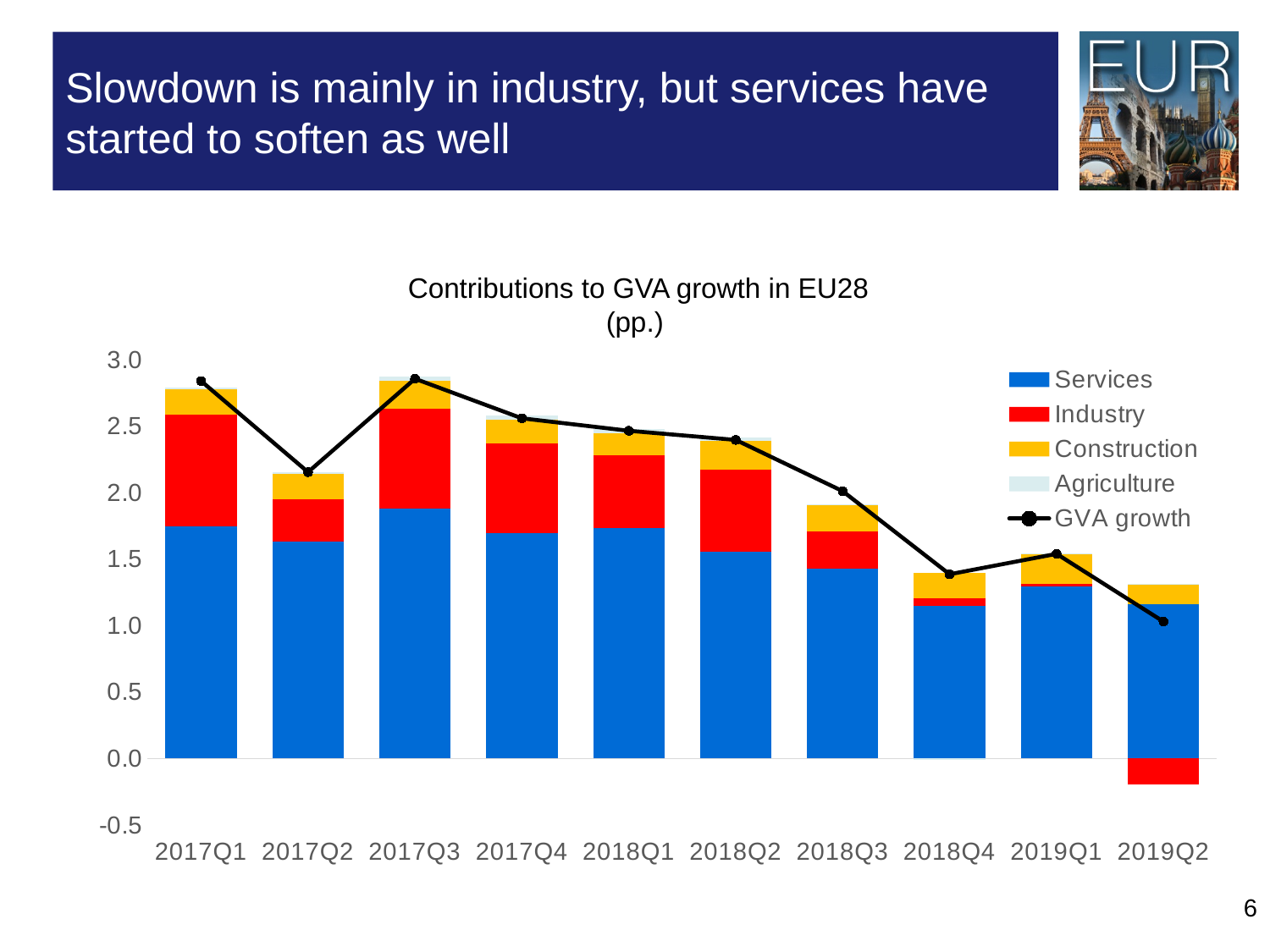

# Slowdown is mainly in industry, but services have started to soften as well

### Chart

| Category | Services | Industry | Construction | Agriculture | GVA growth |
|---|---|---|---|---|---|
| 2017Q1 | 1.745106969992544 | 0.8388736542310746 | 0.19303815621126522 | 0.013126104951412856 | 2.8397565922921046 |
| 2017Q2 | 1.6333729574912035 | 0.31901814024719244 | 0.18763131749108208 | 0.01185725686922792 | 2.154750244857979 |
| 2017Q3 | 1.881408511966504 | 0.7484286385146129 | 0.20955711413659178 | 0.03672852628784381 | 2.8571428571428754 |
| 2017Q4 | 1.6952121978189496 | 0.6774004561337438 | 0.1756789993324199 | 0.030414112148036385 | 2.5592417061611314 |
| 2018Q1 | 1.7344688326633335 | 0.5495284916390346 | 0.1599994238580386 | 0.03172089946372697 | 2.465483234714 |
| 2018Q2 | 1.55447050283919 | 0.6212143423179962 | 0.21678167438636245 | 0.022190220000181362 | 2.3969319271332665 |
| 2018Q3 | 1.4306437517304202 | 0.2769682941902928 | 0.20074836806598742 | 0.001662616077497296 | 2.011494252873547 |
| 2018Q4 | 1.149409449832493 | 0.05314464453824877 | 0.19380071557187276 | -0.01175231163772632 | 1.386321626617388 |
| 2019Q1 | 1.2960798609304578 | 0.018526447533100922 | 0.2245443837794244 | 0.0015902780998825936 | 1.5399422521655313 |
| 2019Q2 | 1.1613689948487151 | -0.1960459095633958 | 0.14654694959997785 | 0.0031292398405876223 | 1.029962546816492 |
Contributions to GVA growth in EU28
(pp.)
6